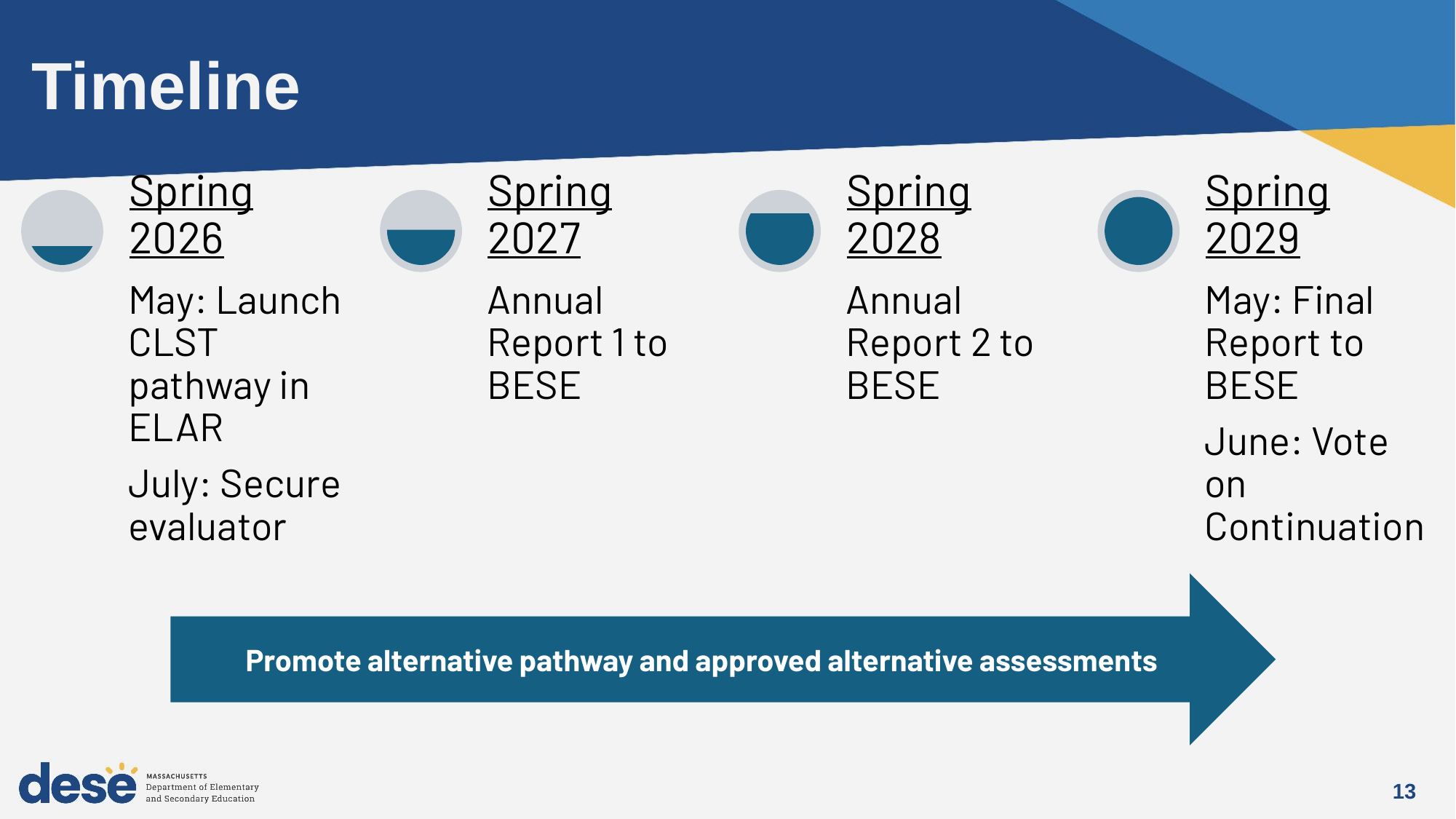

# Timeline
May: Launch CLST pathway in ELAR
July: Secure evaluator
Spring 2026
Annual Report 1 to BESE
Spring 2027
Annual Report 2 to BESE
Spring 2028
May: Final Report to BESE
June: Vote on Continuation

Spring 2029
Promote alternative pathway and approved alternative assessments
13